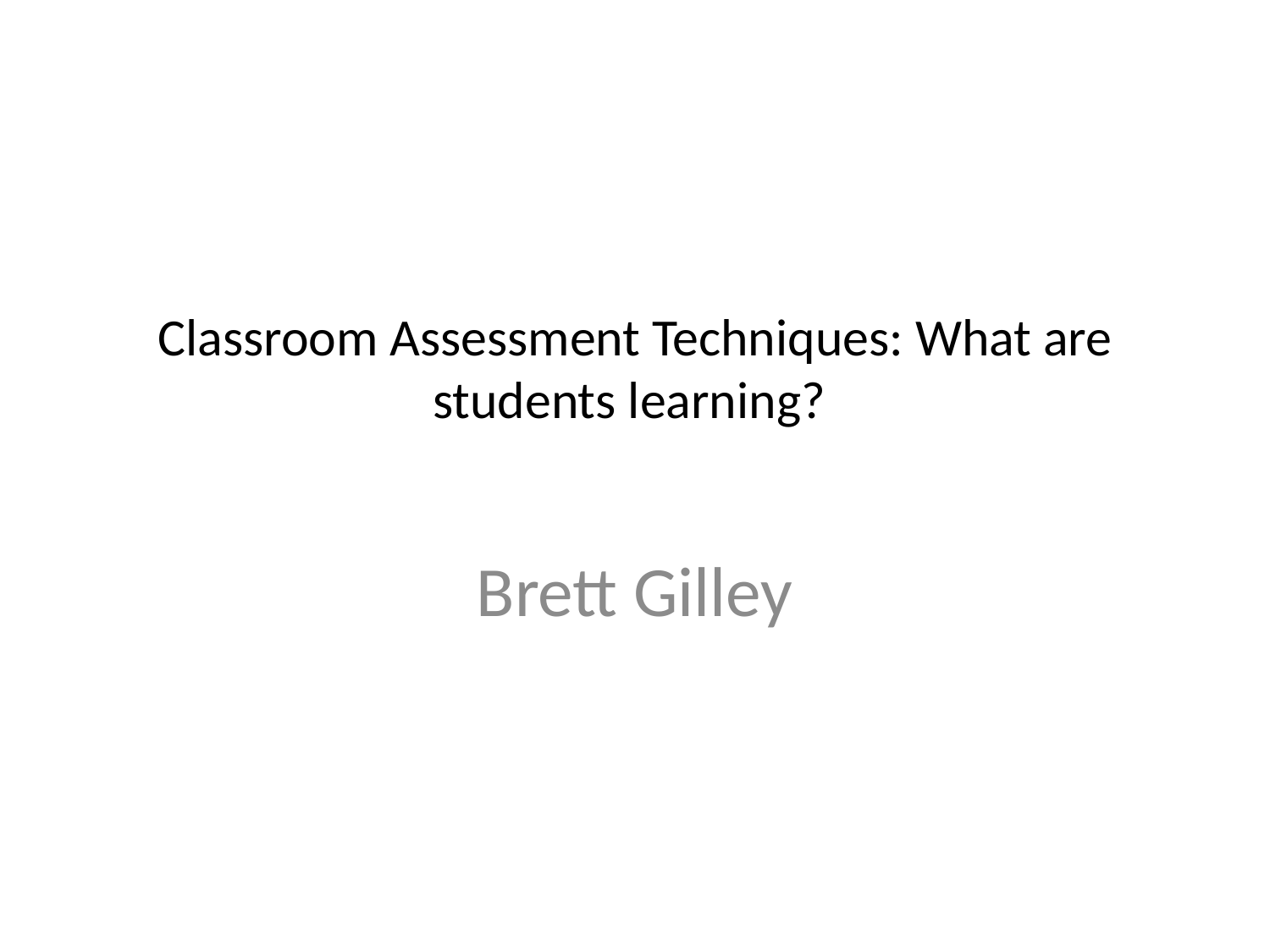

# Classroom Assessment Techniques: What are students learning?
Brett Gilley